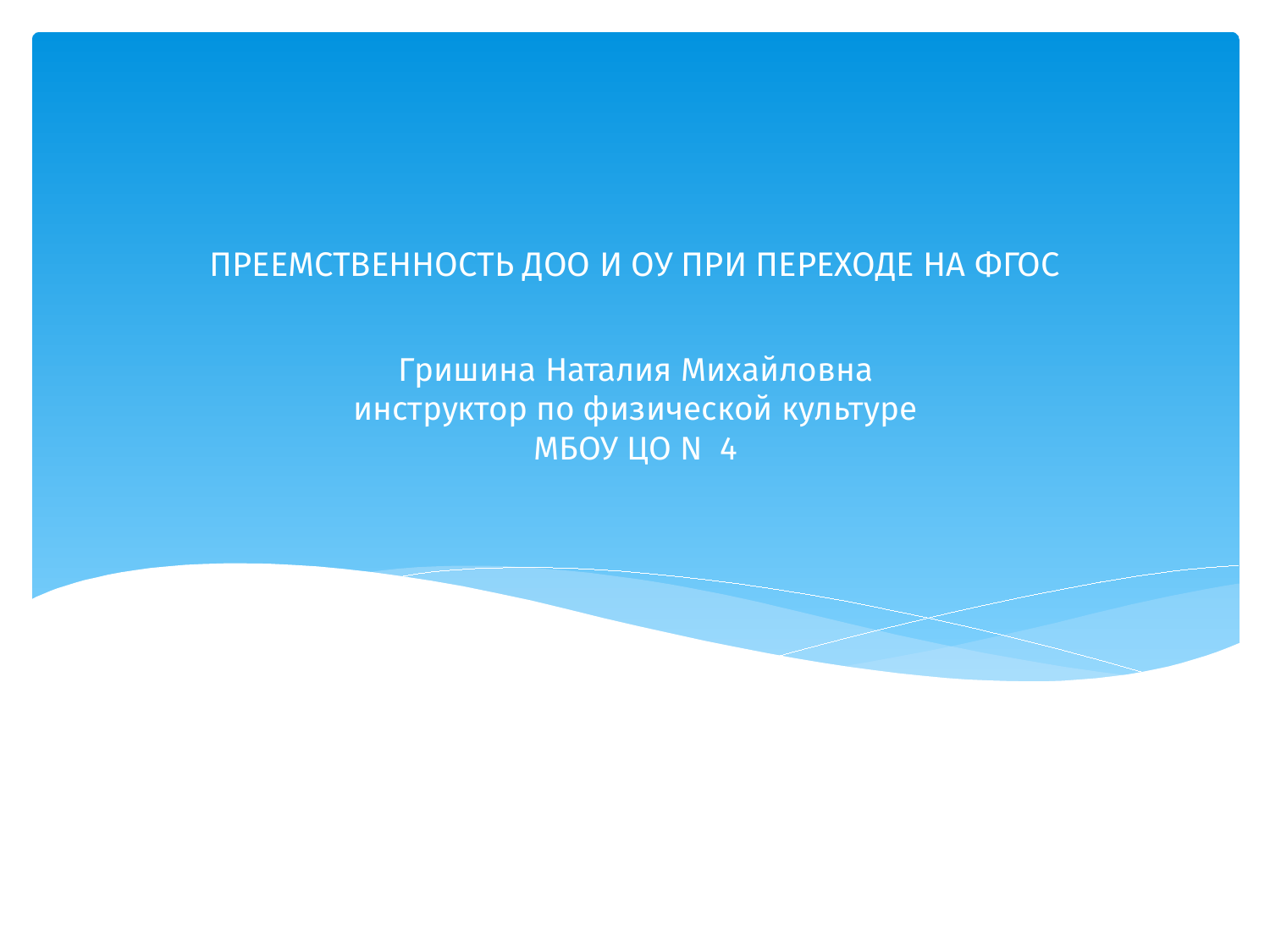

ПРЕЕМСТВЕННОСТЬ ДОО И ОУ ПРИ ПЕРЕХОДЕ НА ФГОС
# Гришина Наталия Михайловна инструктор по физической культуре МБОУ ЦО N  4